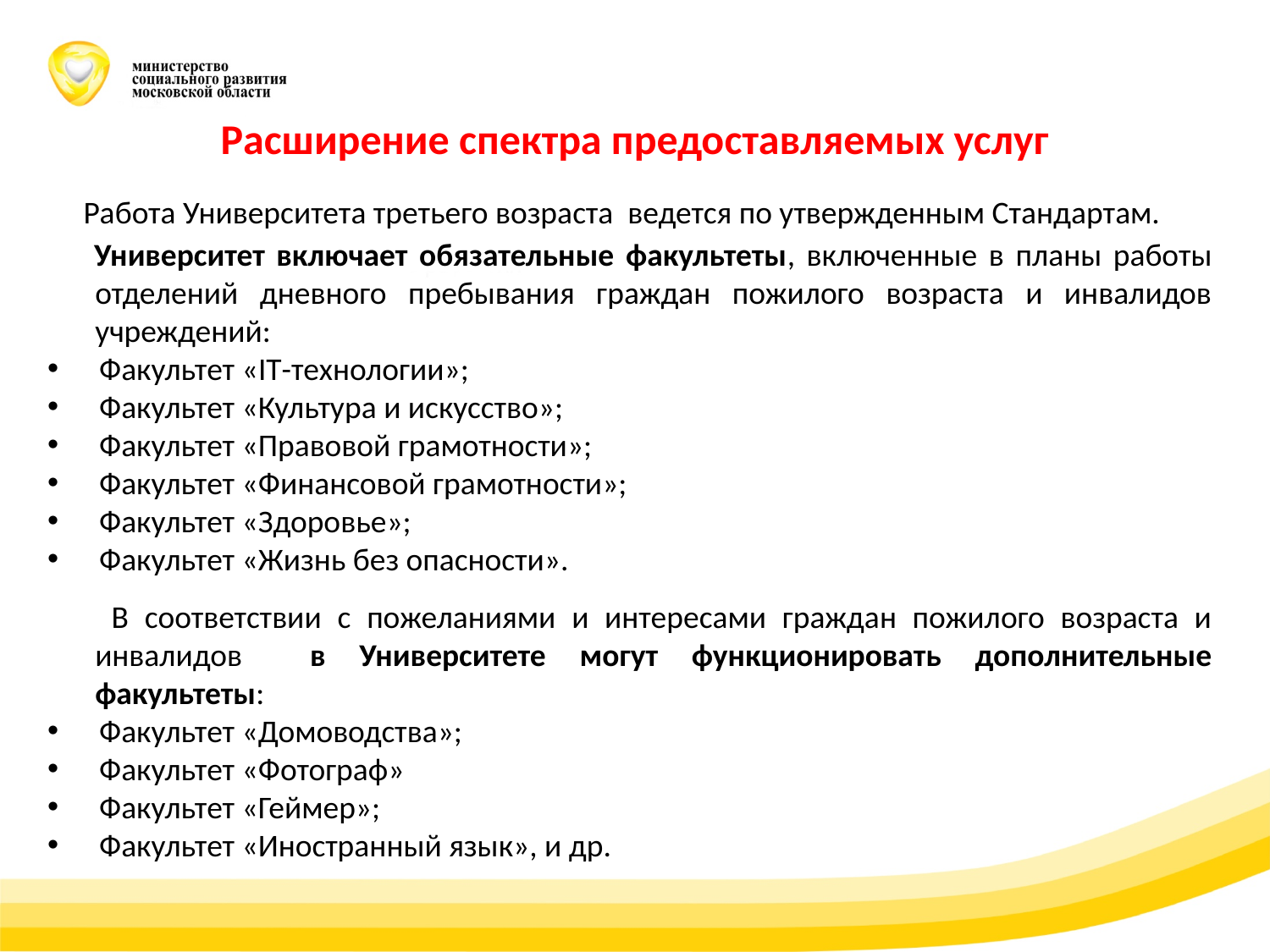

Расширение спектра предоставляемых услуг
     Работа Университета третьего возраста  ведется по утвержденным Стандартам.
    Университет включает обязательные факультеты, включенные в планы работы отделений дневного пребывания граждан пожилого возраста и инвалидов учреждений:
   Факультет «IT-технологии»;
   Факультет «Культура и искусство»;
   Факультет «Правовой грамотности»;
   Факультет «Финансовой грамотности»;
   Факультет «Здоровье»;
   Факультет «Жизнь без опасности».

    В соответствии с пожеланиями и интересами граждан пожилого возраста и инвалидов  в Университете могут функционировать дополнительные факультеты:
   Факультет «Домоводства»;
   Факультет «Фотограф»
   Факультет «Геймер»;
   Факультет «Иностранный язык», и др.